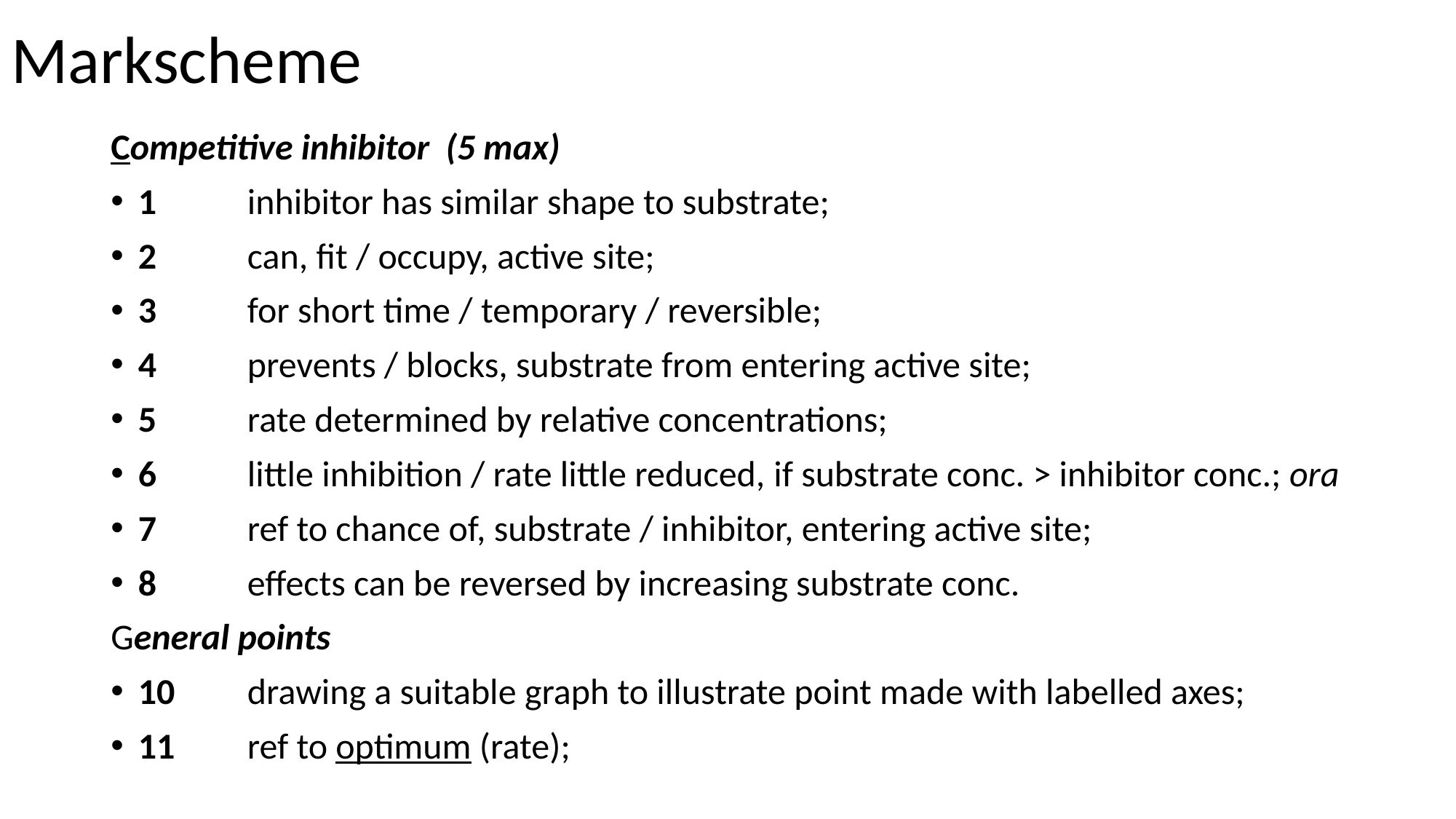

# Markscheme
Competitive inhibitor  (5 max)
1	inhibitor has similar shape to substrate;
2	can, fit / occupy, active site;
3	for short time / temporary / reversible;
4	prevents / blocks, substrate from entering active site;
5	rate determined by relative concentrations;
6	little inhibition / rate little reduced, if substrate conc. > inhibitor conc.; ora
7	ref to chance of, substrate / inhibitor, entering active site;
8	effects can be reversed by increasing substrate conc.
General points
10	drawing a suitable graph to illustrate point made with labelled axes;
11	ref to optimum (rate);